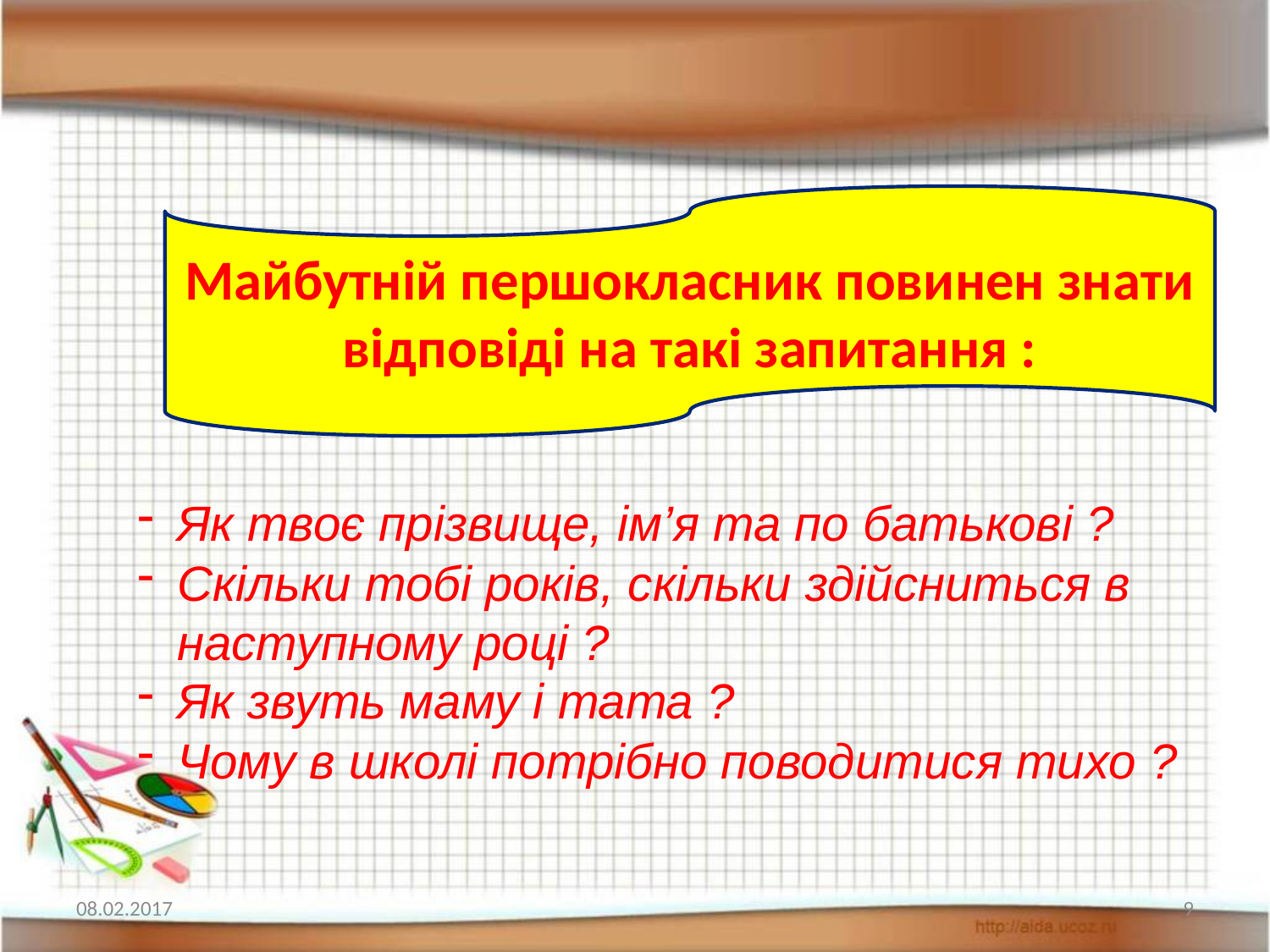

Майбутній першокласник повинен знати відповіді на такі запитання :

Як твоє прізвище, ім’я та по батькові ?
Скільки тобі років, скільки здійсниться в наступному році ?
Як звуть маму і тата ?
Чому в школі потрібно поводитися тихо ?
08.02.2017
9